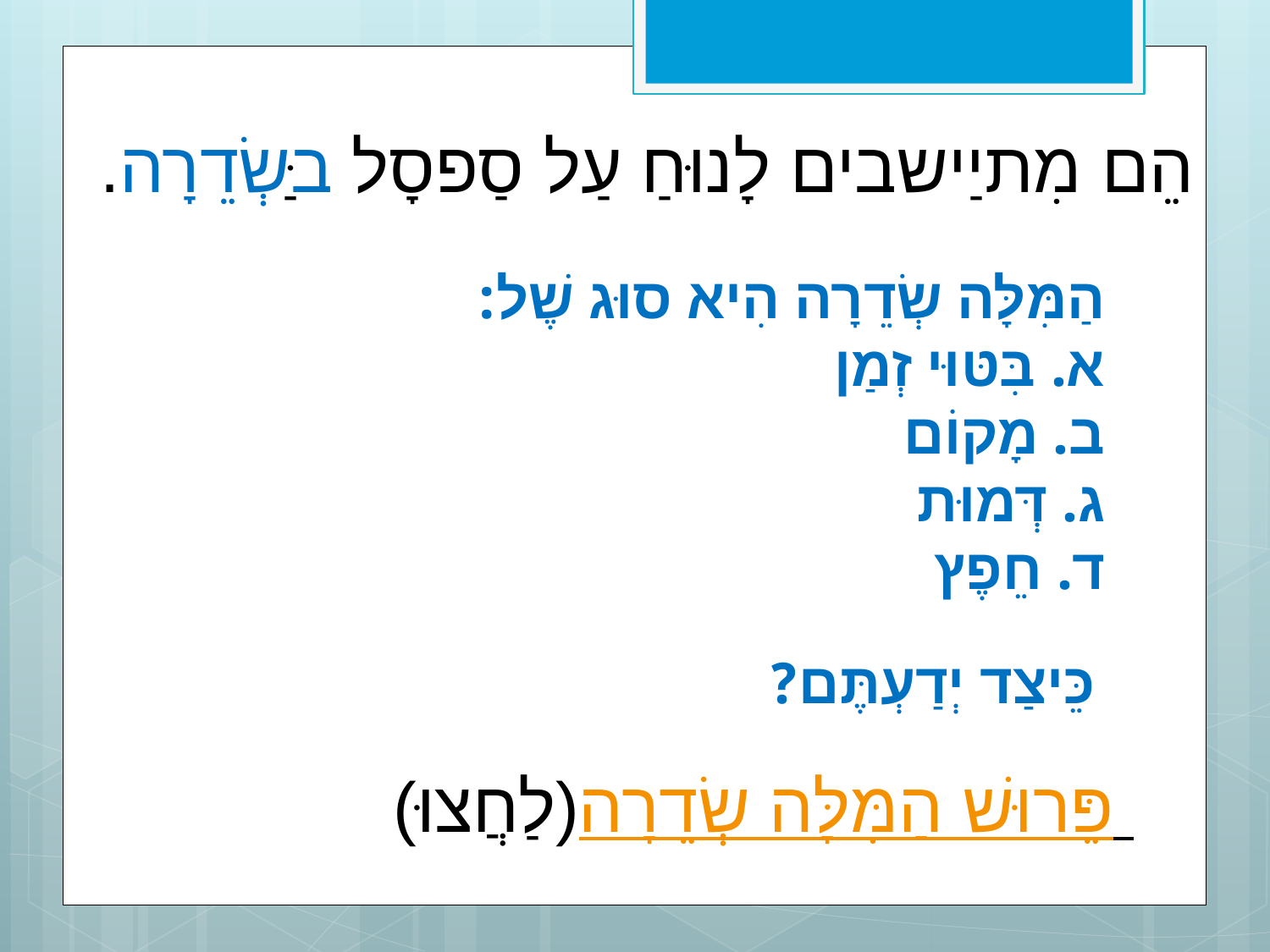

הֵם מִתיַישבים לָנוּחַ עַל סַפסָל בַּשְׂדֵרָה.

הַמִּלָּה שְׂדֵרָה הִיא סוּג שֶׁל:
א. בִּטּוּי זְמַן
ב. מָקוֹם
ג. דְּמוּת
ד. חֵפֶץ
כֵּיצַד יְדַעְתֶּם?
פֵּרוּשׁ הַמִּלָּה שְׂדֵרָה (לַחֲצוּ)